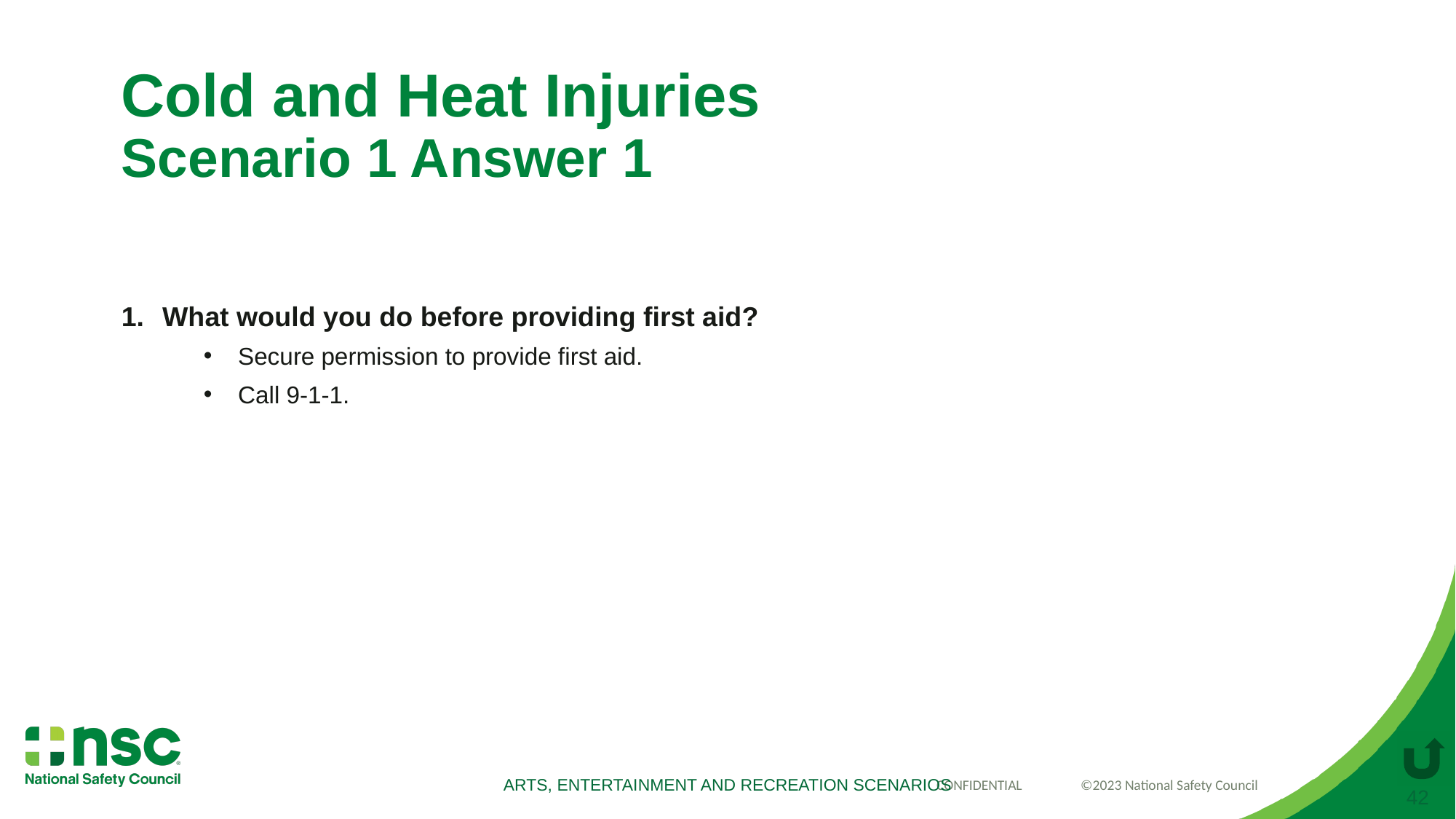

# Cold and Heat Injuries Scenario 1 Answer 1
What would you do before providing first aid?
Secure permission to provide first aid.
Call 9-1-1.